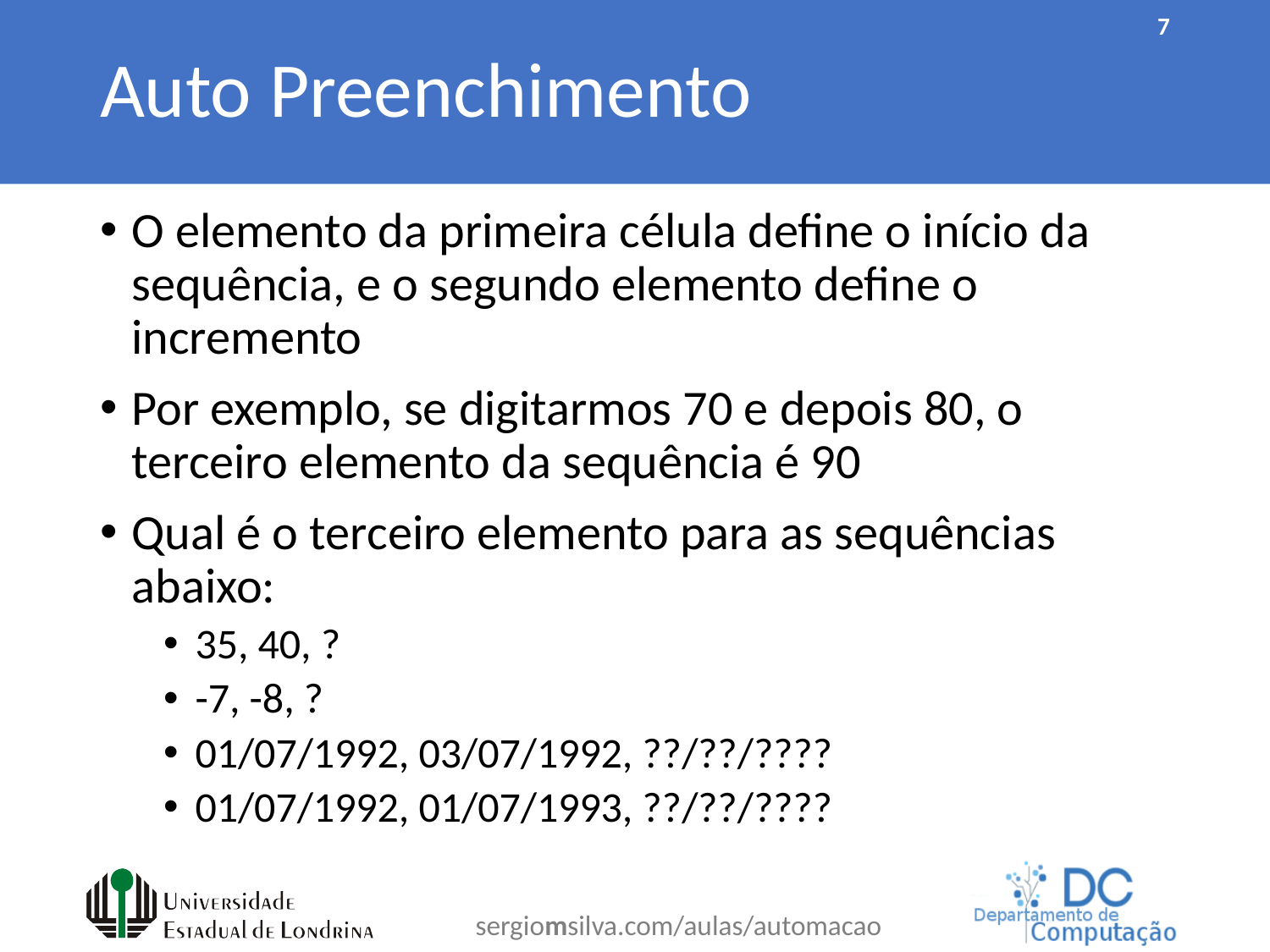

# Auto Preenchimento
7
O elemento da primeira célula define o início da sequência, e o segundo elemento define o incremento
Por exemplo, se digitarmos 70 e depois 80, o terceiro elemento da sequência é 90
Qual é o terceiro elemento para as sequências abaixo:
35, 40, ?
-7, -8, ?
01/07/1992, 03/07/1992, ??/??/????
01/07/1992, 01/07/1993, ??/??/????